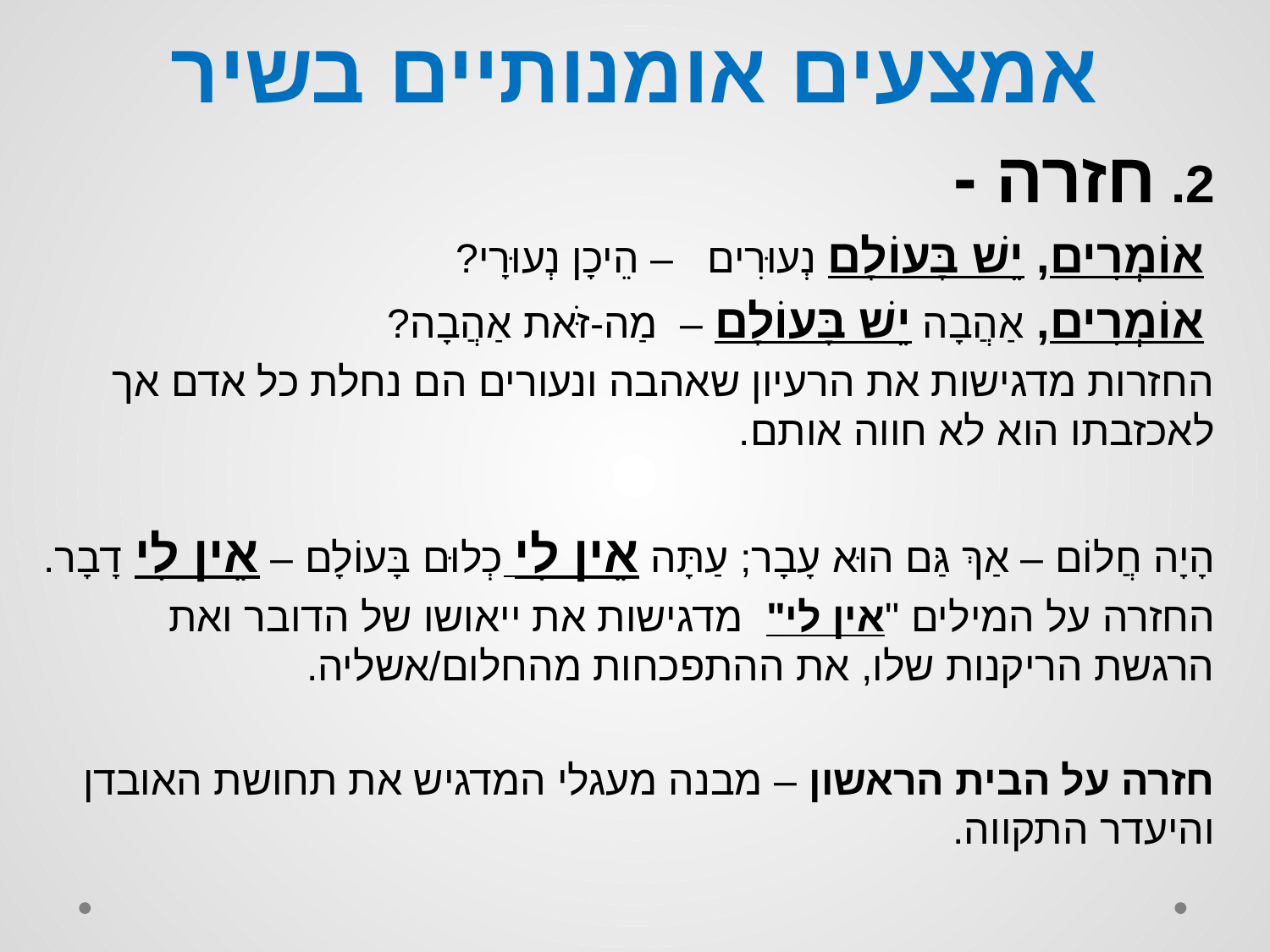

# אמצעים אומנותיים בשיר
2. חזרה -
 אוֹמְרִים, יֵשׁ בָּעוֹלָם נְעוּרִים   – הֵיכָן נְעוּרָי?
 אוֹמְרִים, אַהֲבָה יֵשׁ בָּעוֹלָם –  מַה-זֹּאת אַהֲבָה?
החזרות מדגישות את הרעיון שאהבה ונעורים הם נחלת כל אדם אך לאכזבתו הוא לא חווה אותם.

הָיָה חֲלוֹם – אַךְ גַּם הוּא עָבָר; עַתָּה אֵין לִי כְלוּם בָּעוֹלָם – אֵין לִי דָבָר.
החזרה על המילים "אין לי"  מדגישות את ייאושו של הדובר ואת הרגשת הריקנות שלו, את ההתפכחות מהחלום/אשליה.

חזרה על הבית הראשון – מבנה מעגלי המדגיש את תחושת האובדן והיעדר התקווה.